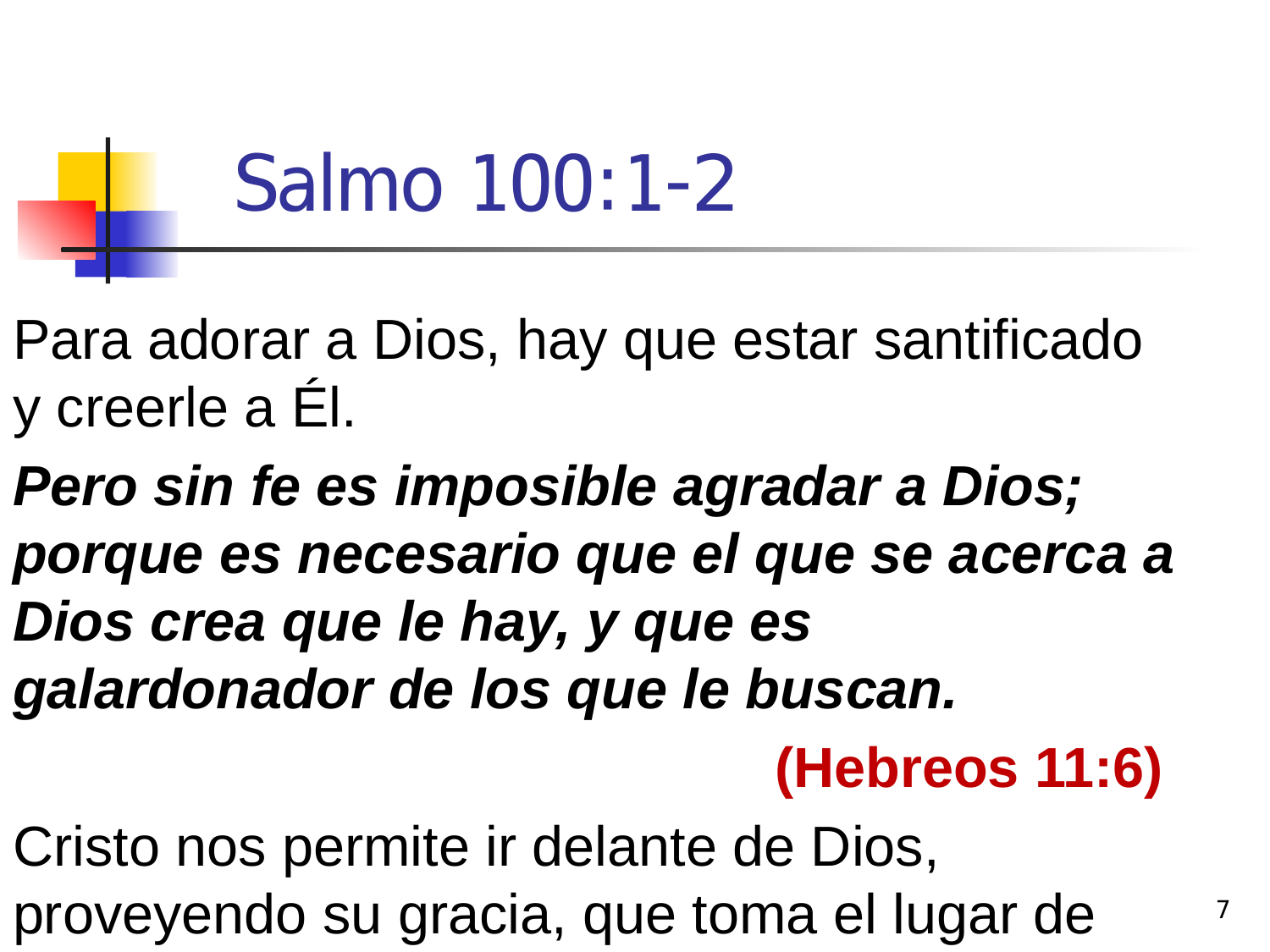

# Salmo 100:1-2
Para adorar a Dios, hay que estar santificado y creerle a Él.
Pero sin fe es imposible agradar a Dios; porque es necesario que el que se acerca a Dios crea que le hay, y que es galardonador de los que le buscan.
						(Hebreos 11:6)
Cristo nos permite ir delante de Dios, proveyendo su gracia, que toma el lugar de nuestra injusticia.
7